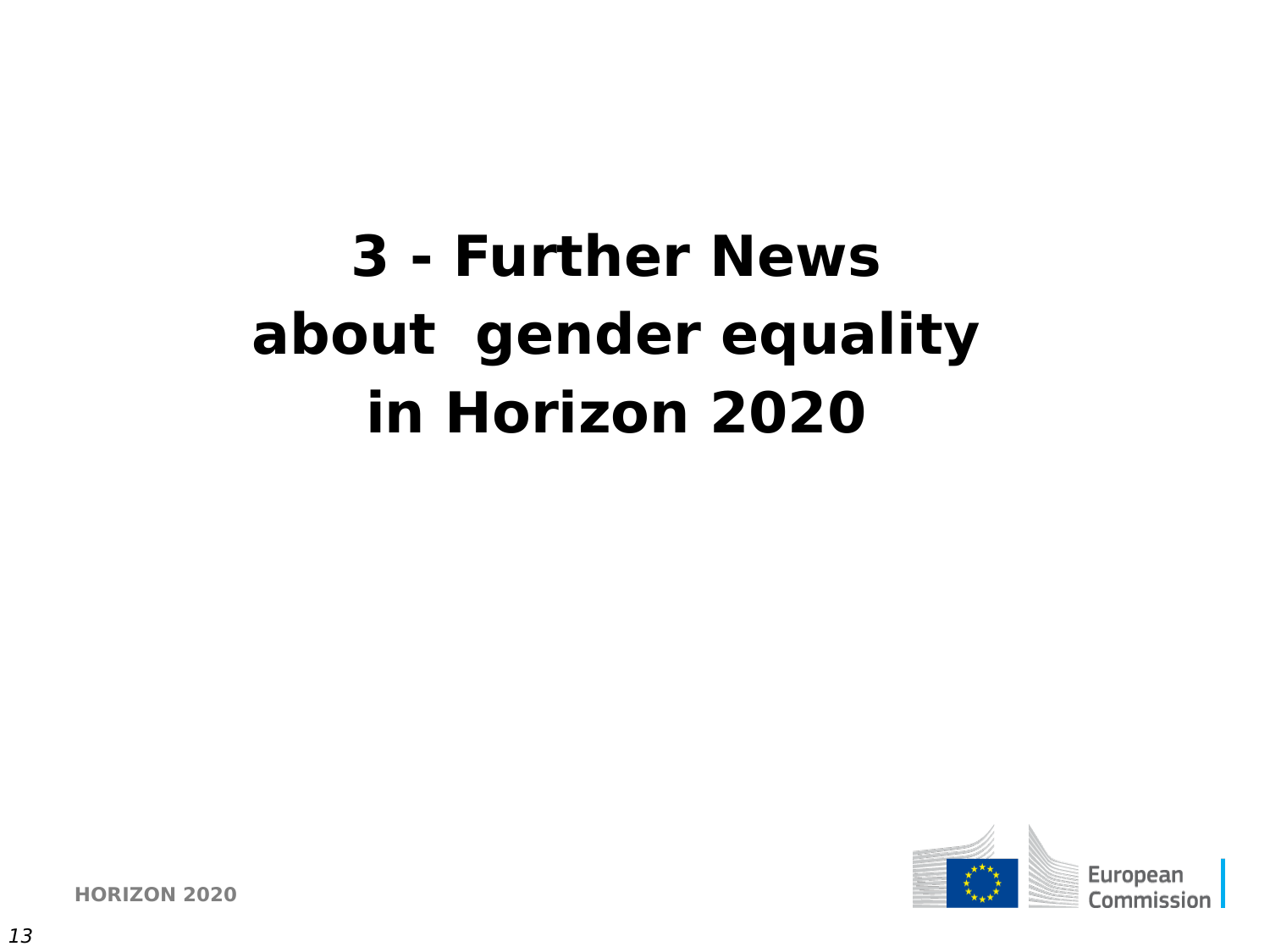

#

3 - Further News
about  gender equality
in Horizon 2020